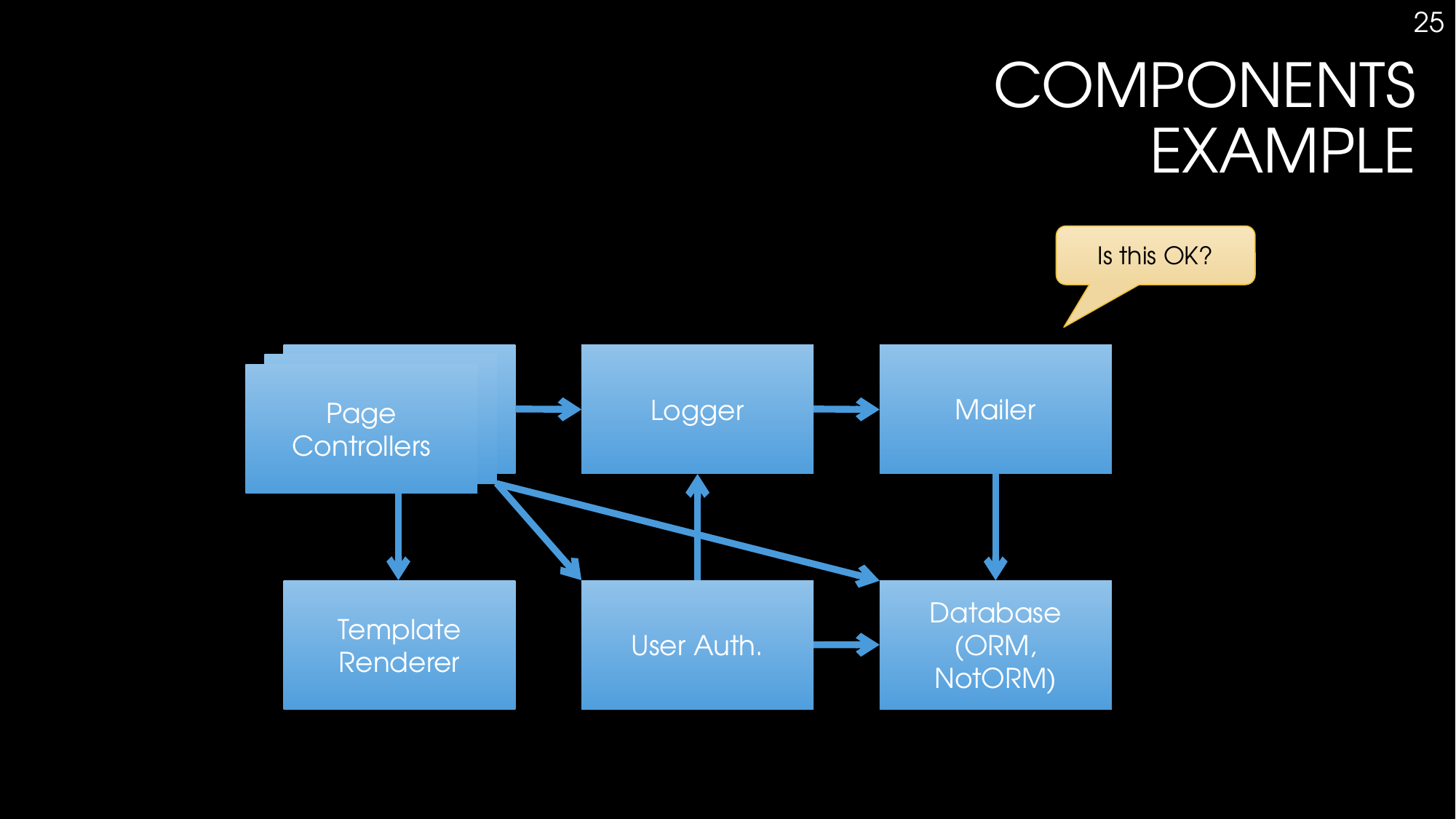

25
# Components Example
Is this OK?
Presenters
Presenters
Page
Controllers
Mailer
Logger
Template
Renderer
Database
(ORM, NotORM)
User Auth.